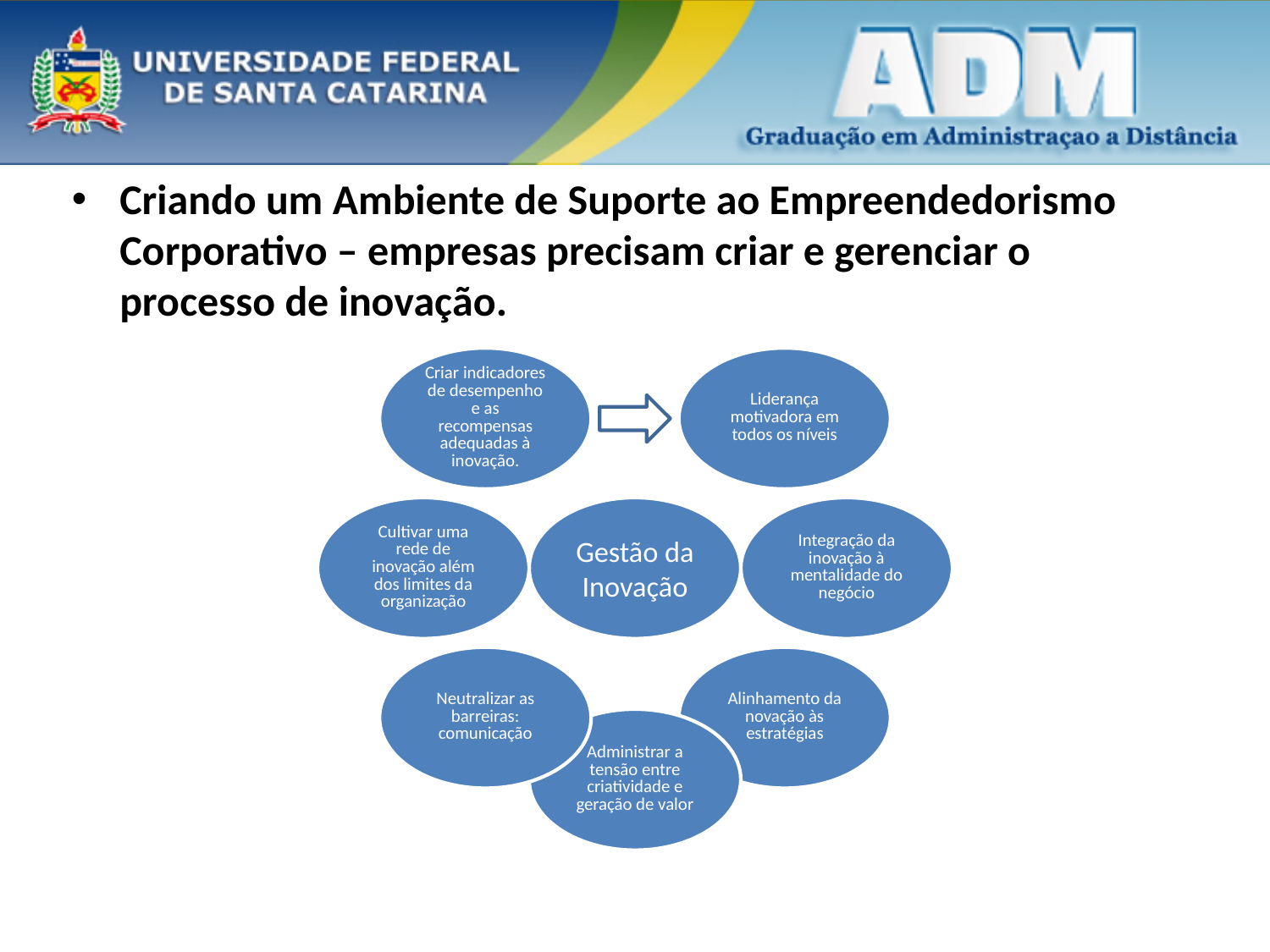

#
Criando um Ambiente de Suporte ao Empreendedorismo Corporativo – empresas precisam criar e gerenciar o processo de inovação.

Gestão da Inovação
Liderança motivadora em todos os níveis
Administrar a tensão entre criatividade e geração de valor
Neutralizar as barreiras: comunicação
Cultivar uma rede de inovação além dos limites da organização
Integração da inovação à mentalidade do negócio
Alinhamento da novação às estratégias
Criar indicadores de desempenho e as recompensas adequadas à inovação.